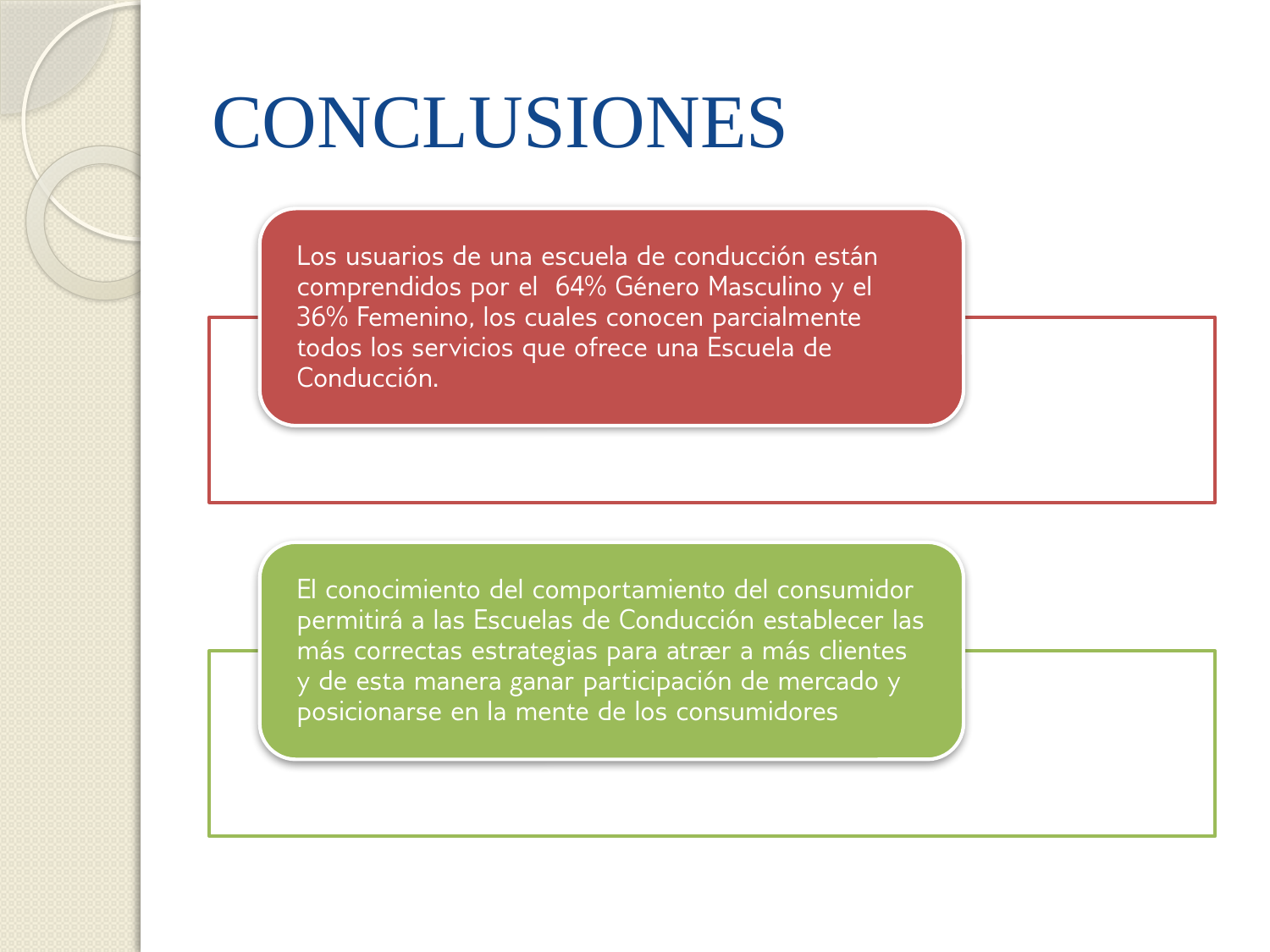

# CONCLUSIONES
Los usuarios de una escuela de conducción están comprendidos por el  64% Género Masculino y el 36% Femenino, los cuales conocen parcialmente todos los servicios que ofrece una Escuela de Conducción.
El conocimiento del comportamiento del consumidor permitirá a las Escuelas de Conducción establecer las más correctas estrategias para atraer a más clientes y de esta manera ganar participación de mercado y posicionarse en la mente de los consumidores